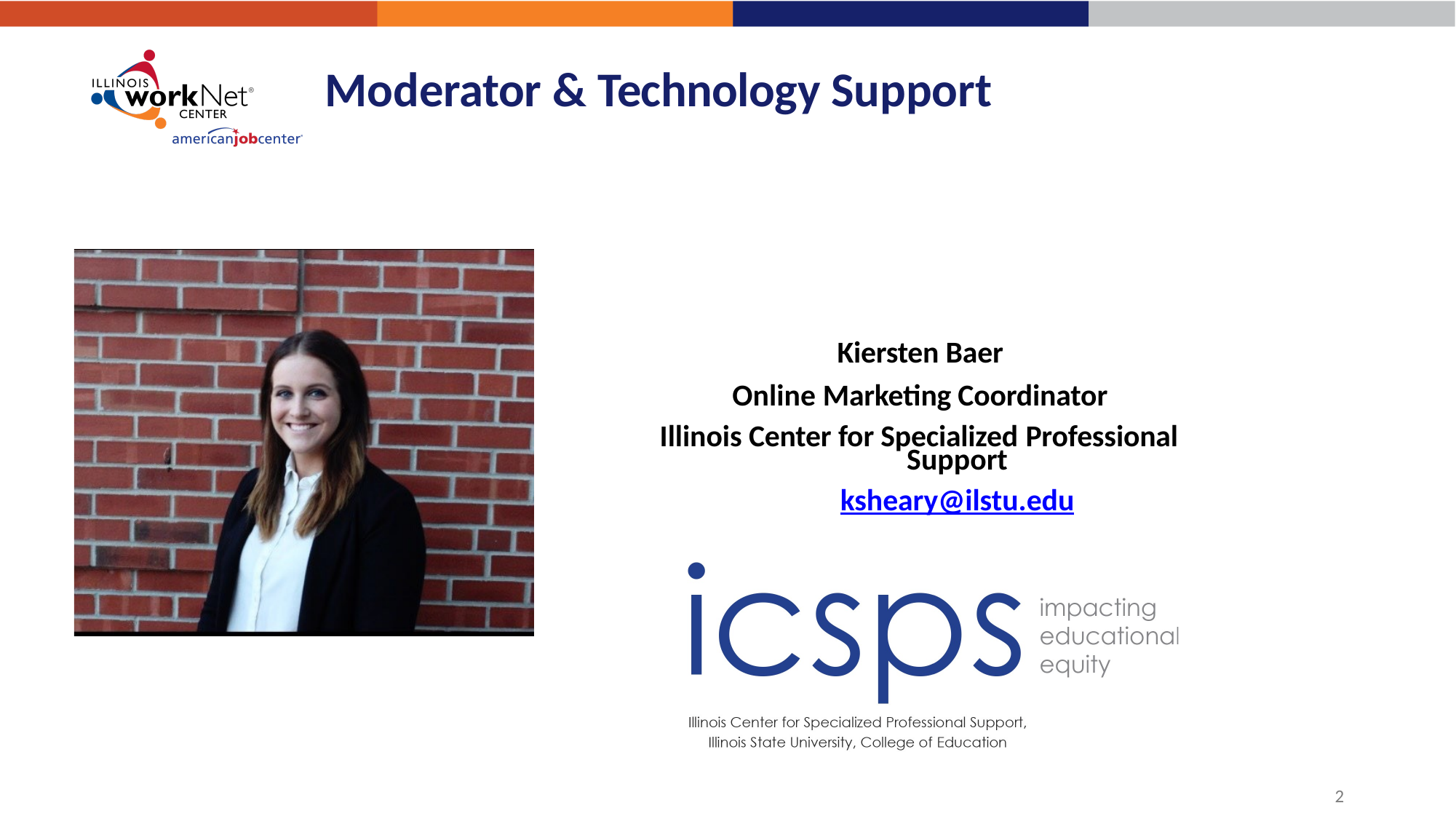

# Moderator & Technology Support

Kiersten Baer
Online Marketing Coordinator  Illinois Center for Specialized Professional
Support
ksheary@ilstu.edu

2